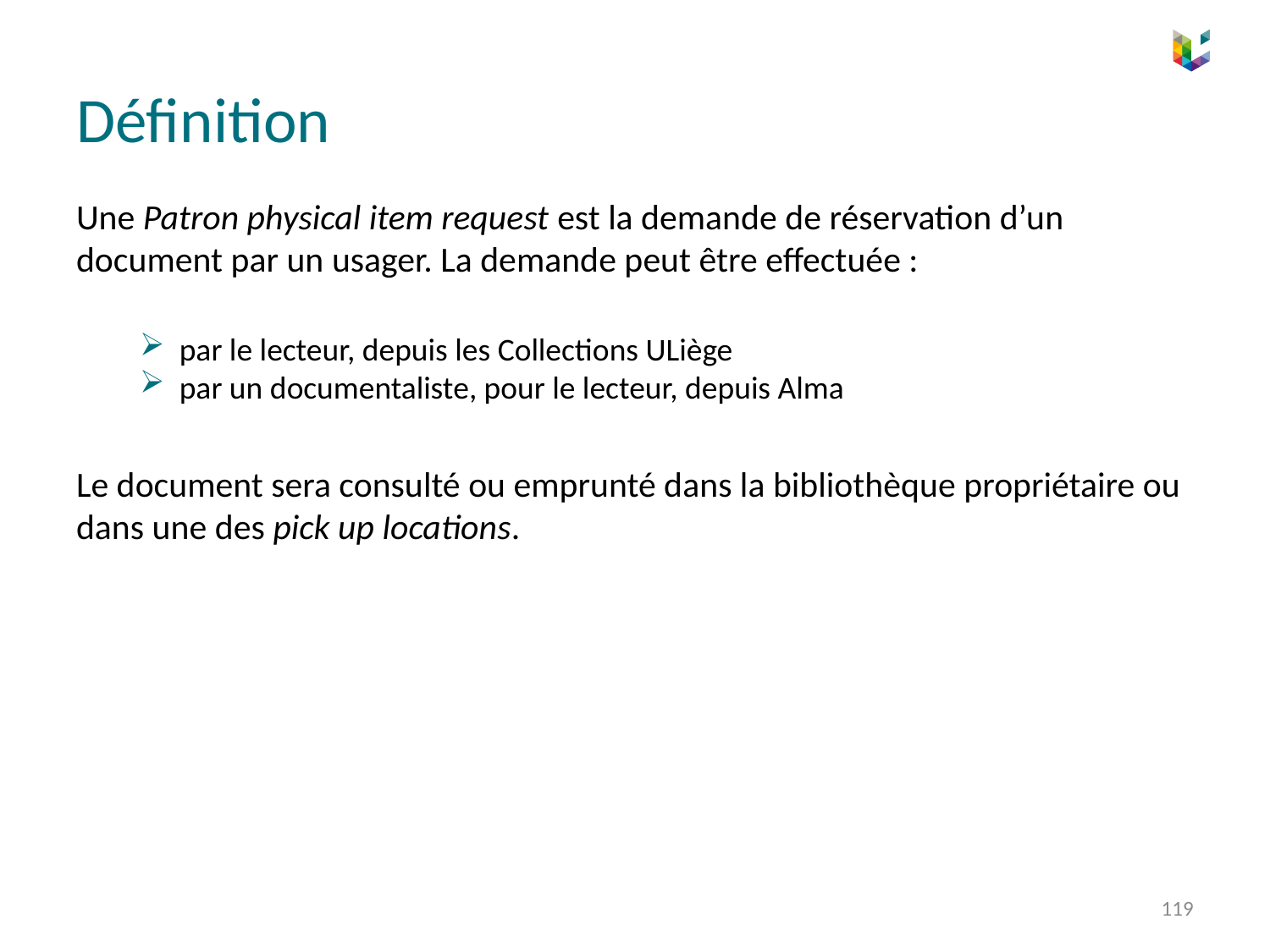

# Définition
Une Patron physical item request est la demande de réservation d’un document par un usager. La demande peut être effectuée :

par le lecteur, depuis les Collections ULiège
par un documentaliste, pour le lecteur, depuis Alma

Le document sera consulté ou emprunté dans la bibliothèque propriétaire ou dans une des pick up locations.
119